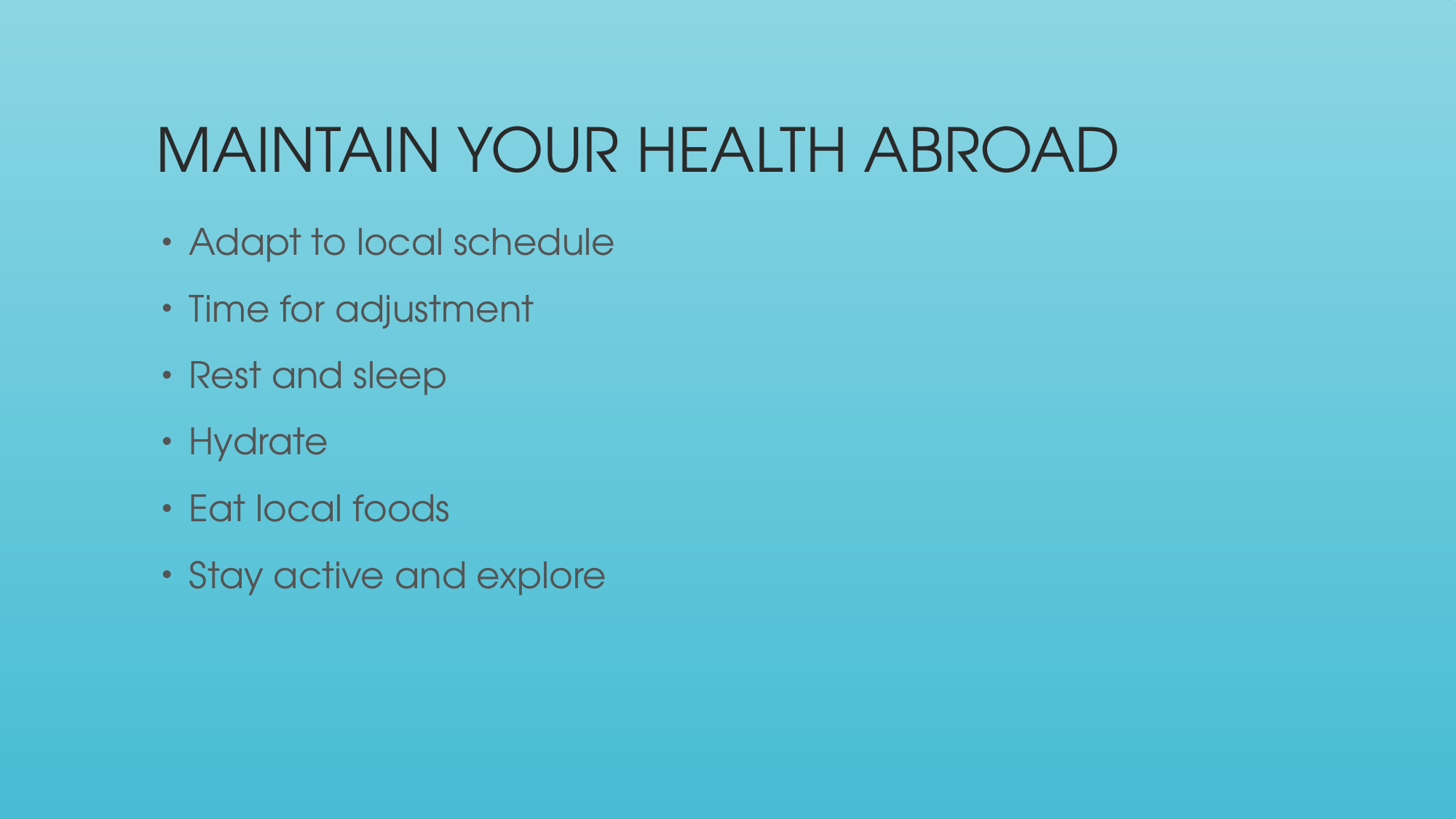

# Maintain Your Health Abroad
Adapt to local schedule
Time for adjustment
Rest and sleep
Hydrate
Eat local foods
Stay active and explore